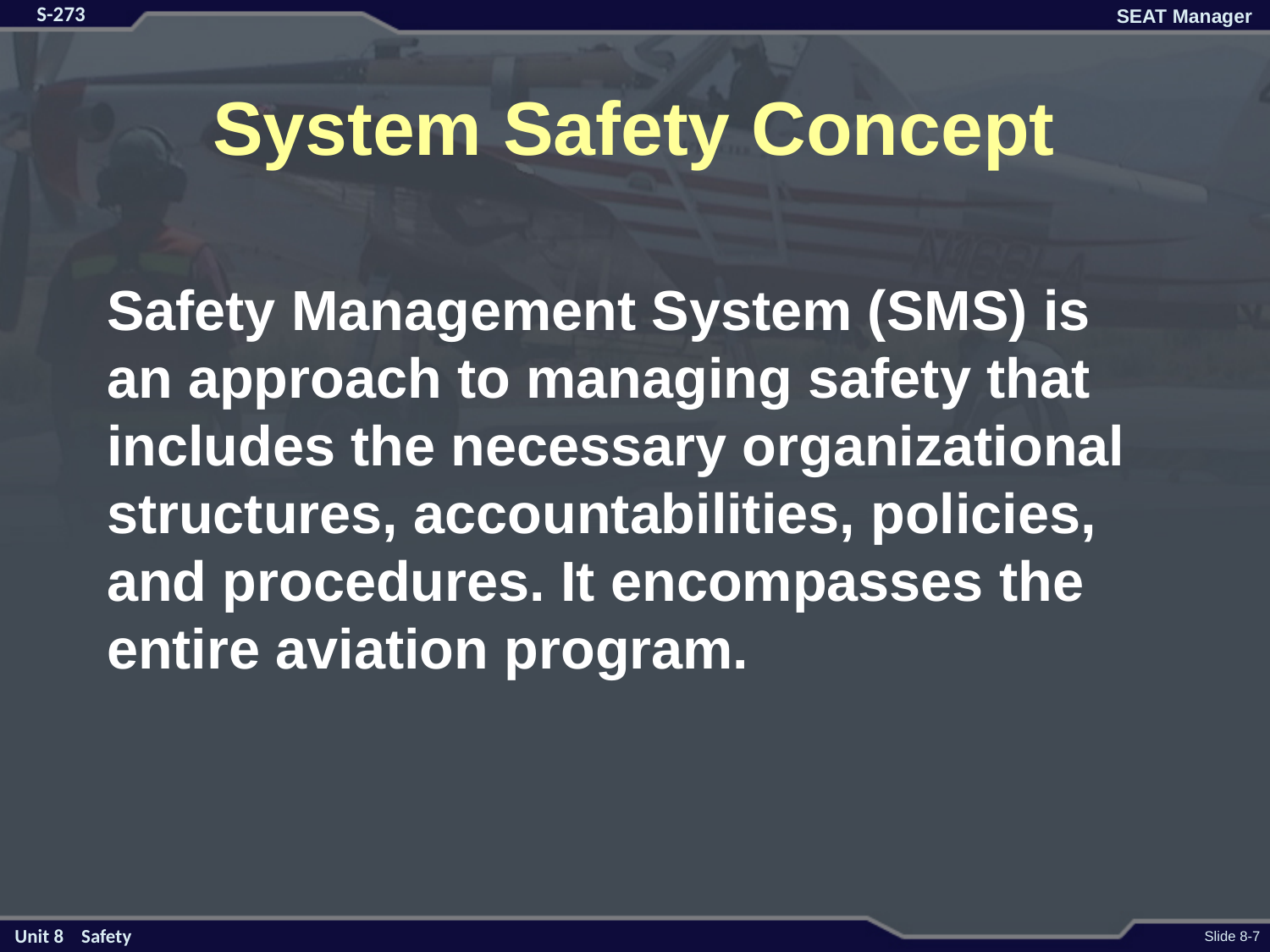

# System Safety Concept
Safety Management System (SMS) is an approach to managing safety that includes the necessary organizational structures, accountabilities, policies, and procedures. It encompasses the entire aviation program.